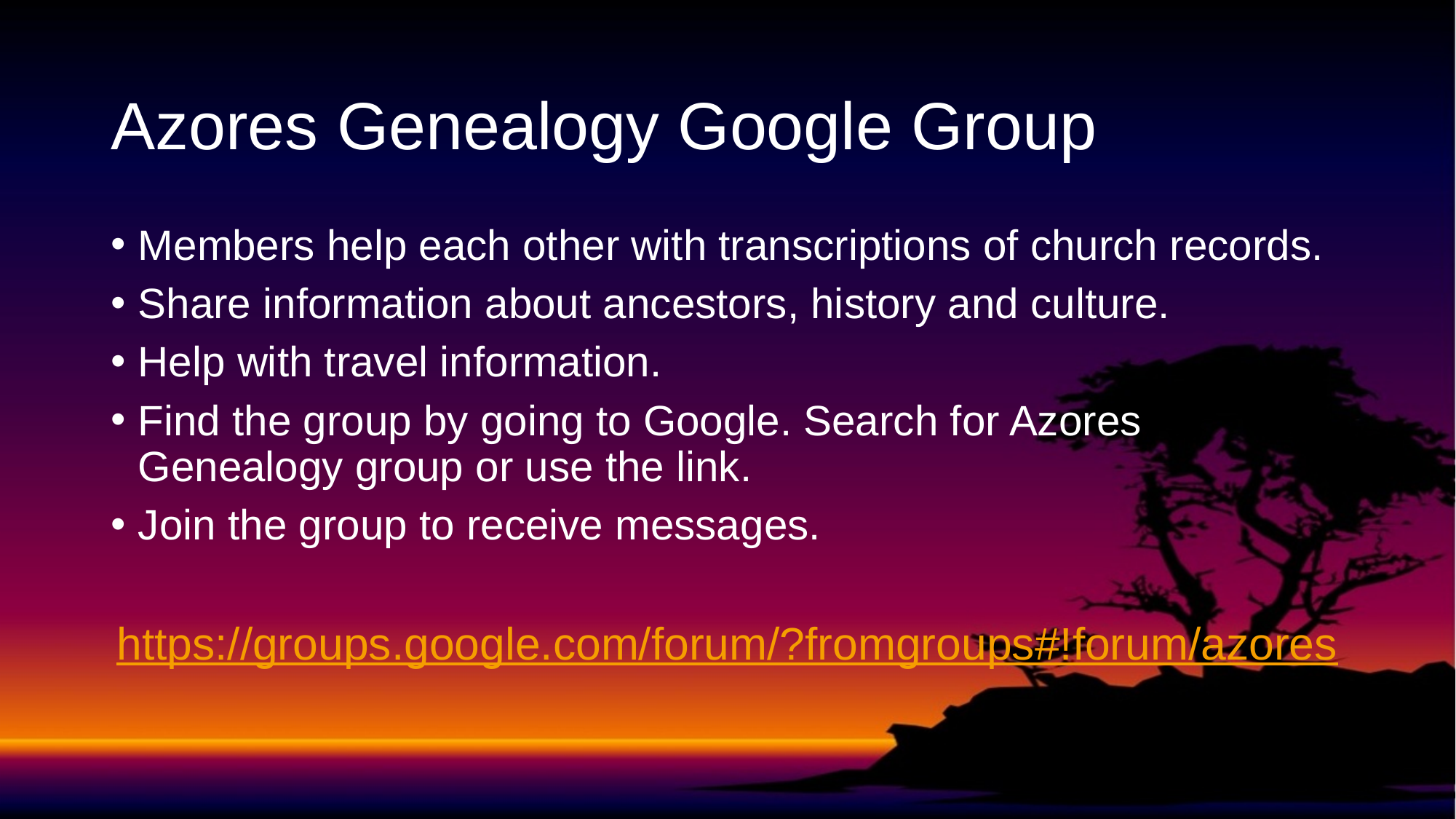

# Azores Genealogy Google Group
Members help each other with transcriptions of church records.
Share information about ancestors, history and culture.
Help with travel information.
Find the group by going to Google. Search for Azores Genealogy group or use the link.
Join the group to receive messages.

https://groups.google.com/forum/?fromgroups#!forum/azores